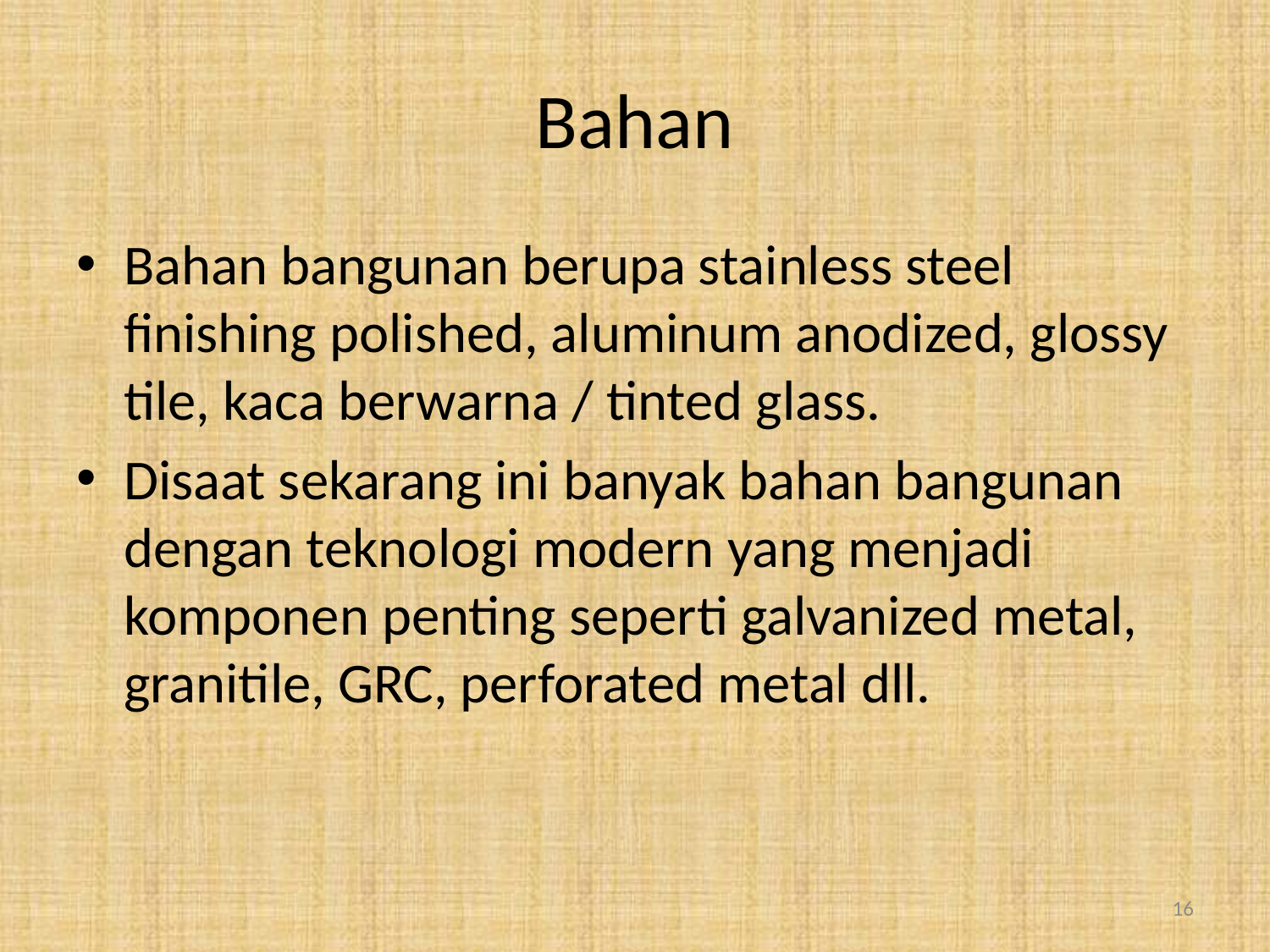

# Bahan
Bahan bangunan berupa stainless steel finishing polished, aluminum anodized, glossy tile, kaca berwarna / tinted glass.
Disaat sekarang ini banyak bahan bangunan dengan teknologi modern yang menjadi komponen penting seperti galvanized metal, granitile, GRC, perforated metal dll.

16